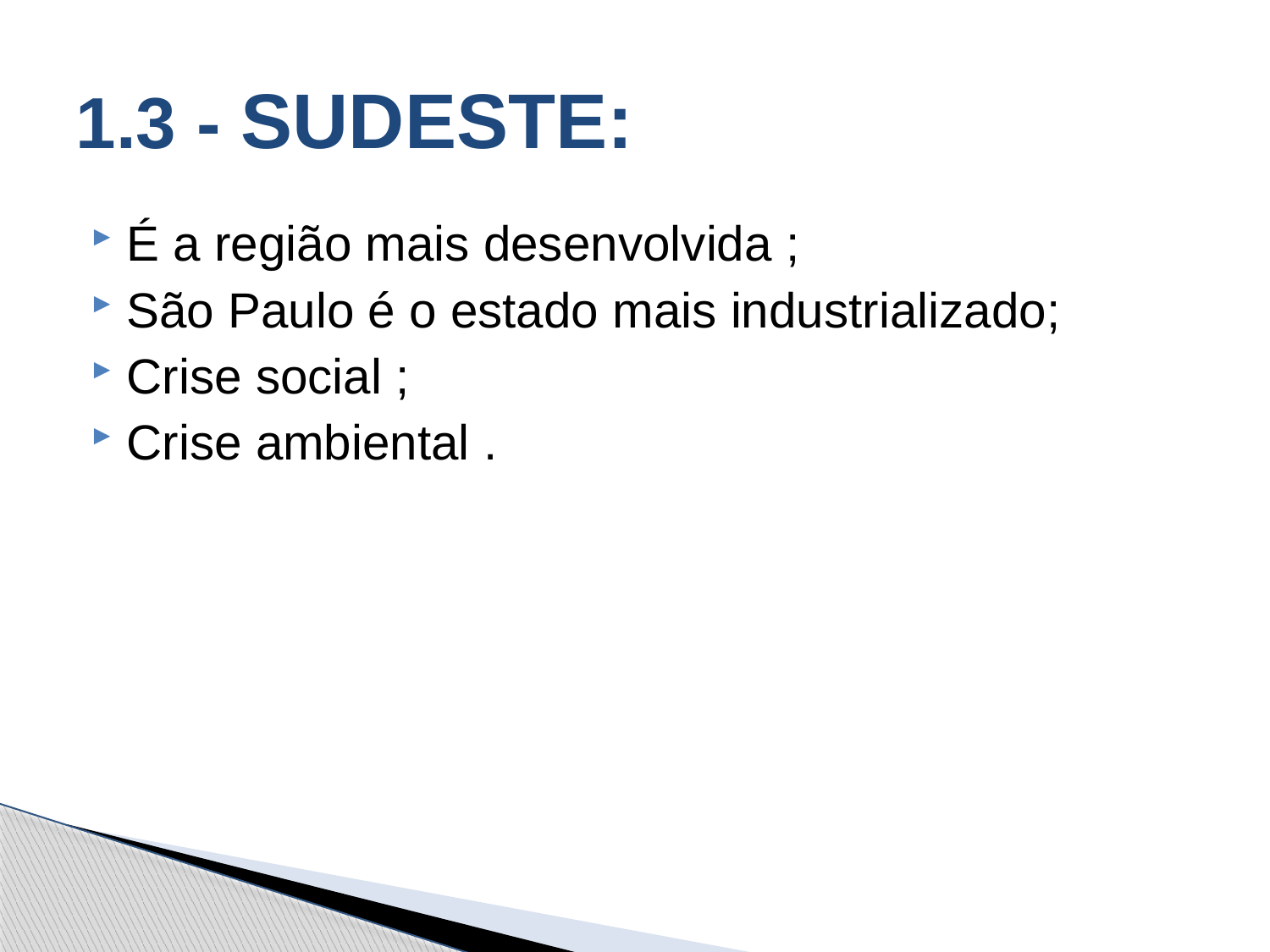

# 1.3 - SUDESTE:
É a região mais desenvolvida ;
São Paulo é o estado mais industrializado;
Crise social ;
Crise ambiental .